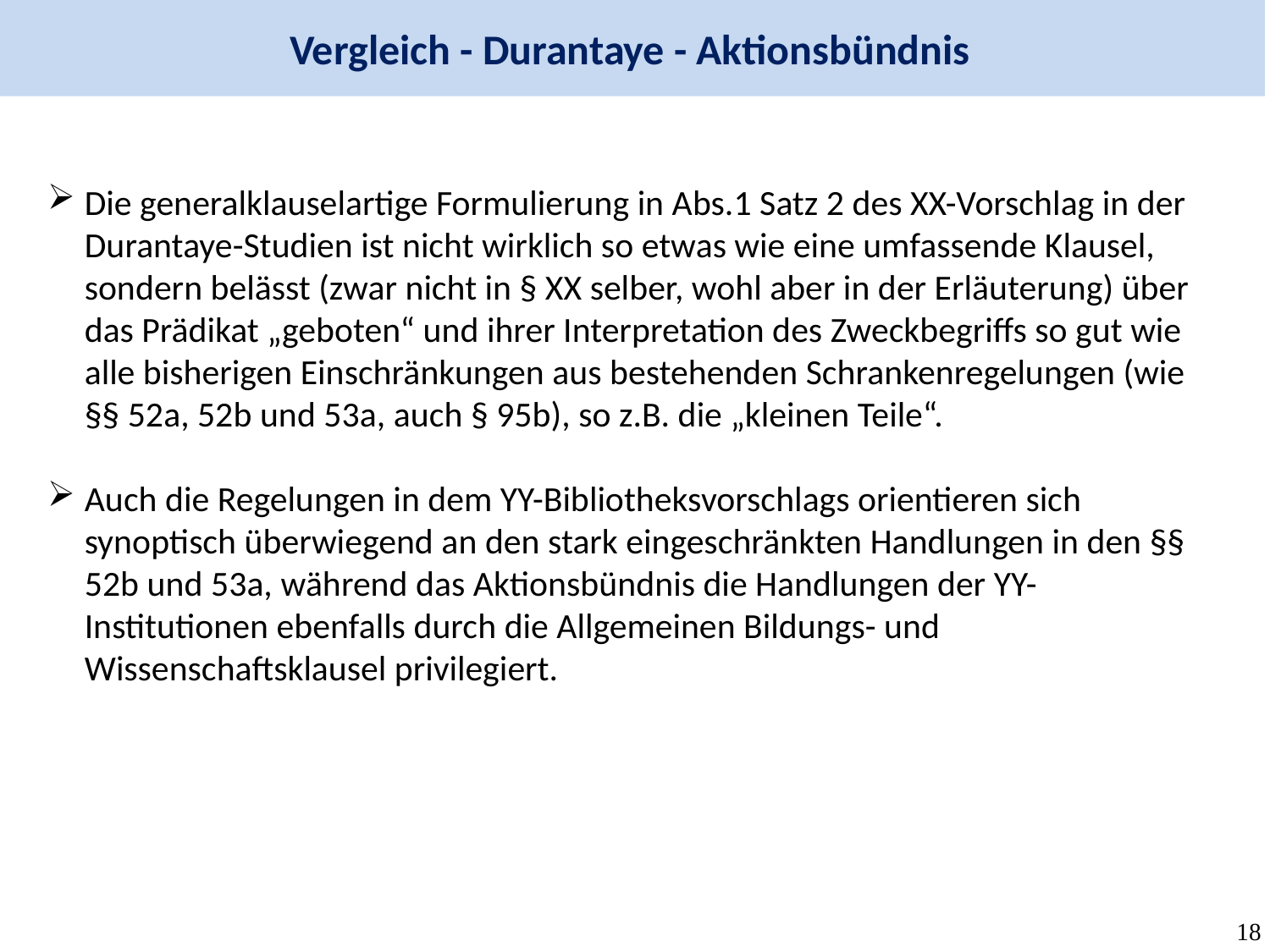

Vergleich - Durantaye - Aktionsbündnis

Die generalklauselartige Formulierung in Abs.1 Satz 2 des XX-Vorschlag in der Durantaye-Studien ist nicht wirklich so etwas wie eine umfassende Klausel, sondern belässt (zwar nicht in § XX selber, wohl aber in der Erläuterung) über das Prädikat „geboten“ und ihrer Interpretation des Zweckbegriffs so gut wie alle bisherigen Einschränkungen aus bestehenden Schrankenregelungen (wie §§ 52a, 52b und 53a, auch § 95b), so z.B. die „kleinen Teile“.

Auch die Regelungen in dem YY-Bibliotheksvorschlags orientieren sich synoptisch überwiegend an den stark eingeschränkten Handlungen in den §§ 52b und 53a, während das Aktionsbündnis die Handlungen der YY-Institutionen ebenfalls durch die Allgemeinen Bildungs- und Wissenschaftsklausel privilegiert.